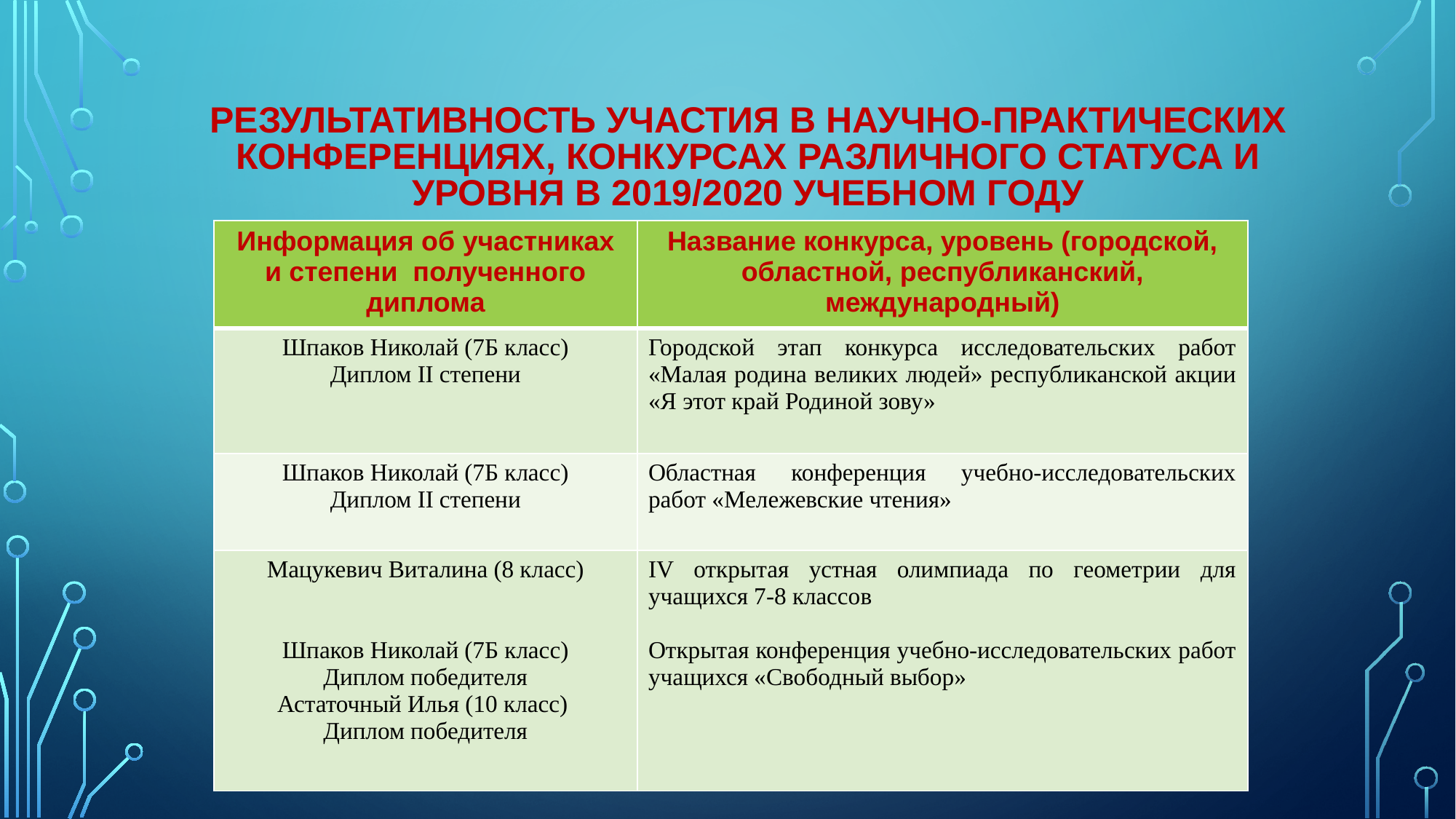

# Результативность участия в научно-практических конференциях, конкурсах различного статуса и уровня в 2019/2020 учебном году
| Информация об участниках и степени полученного диплома | Название конкурса, уровень (городской, областной, республиканский, международный) |
| --- | --- |
| Шпаков Николай (7Б класс) Диплом II степени | Городской этап конкурса исследовательских работ «Малая родина великих людей» республиканской акции «Я этот край Родиной зову» |
| Шпаков Николай (7Б класс) Диплом II степени | Областная конференция учебно-исследовательских работ «Мележевские чтения» |
| Мацукевич Виталина (8 класс) Шпаков Николай (7Б класс) Диплом победителя Астаточный Илья (10 класс) Диплом победителя | IV открытая устная олимпиада по геометрии для учащихся 7-8 классов Открытая конференция учебно-исследовательских работ учащихся «Свободный выбор» |